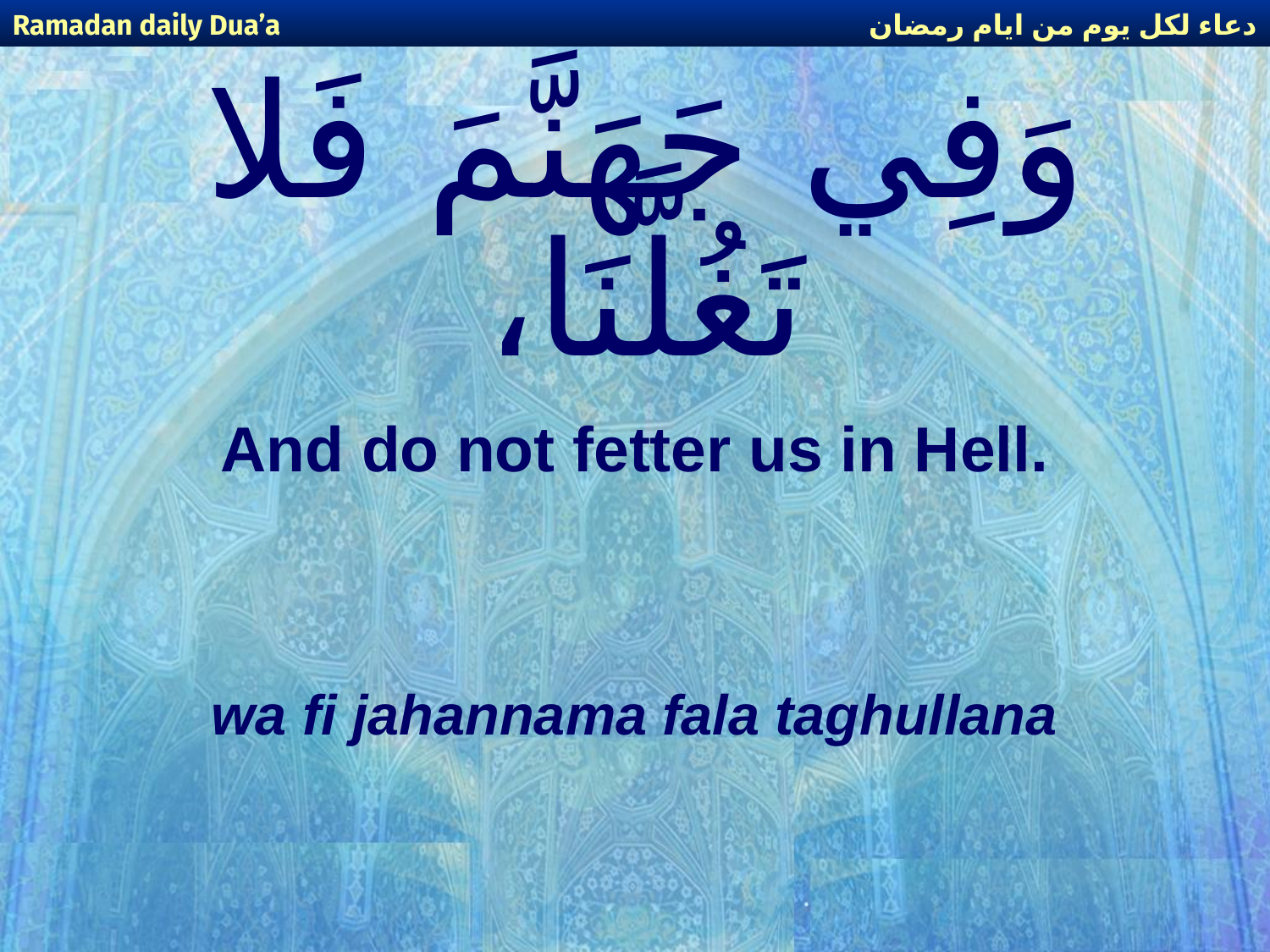

دعاء لكل يوم من ايام رمضان
Ramadan daily Dua’a
# وَفِي جَهَنَّمَ فَلا تَغُلَّنَا،
And do not fetter us in Hell.
wa fi jahannama fala taghullana